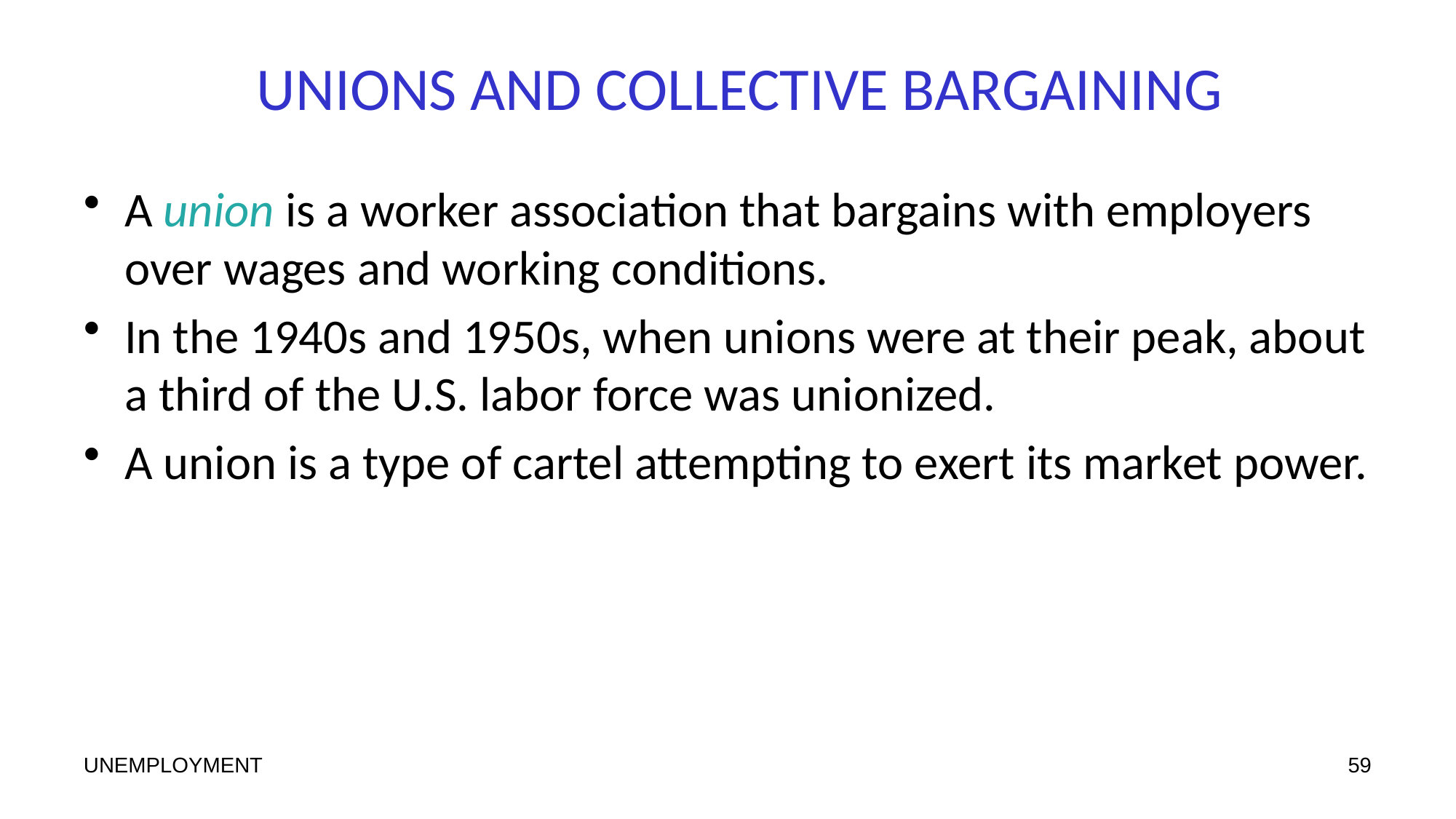

# UNIONS AND COLLECTIVE BARGAINING
A union is a worker association that bargains with employers over wages and working conditions.
In the 1940s and 1950s, when unions were at their peak, about a third of the U.S. labor force was unionized.
A union is a type of cartel attempting to exert its market power.
UNEMPLOYMENT
59